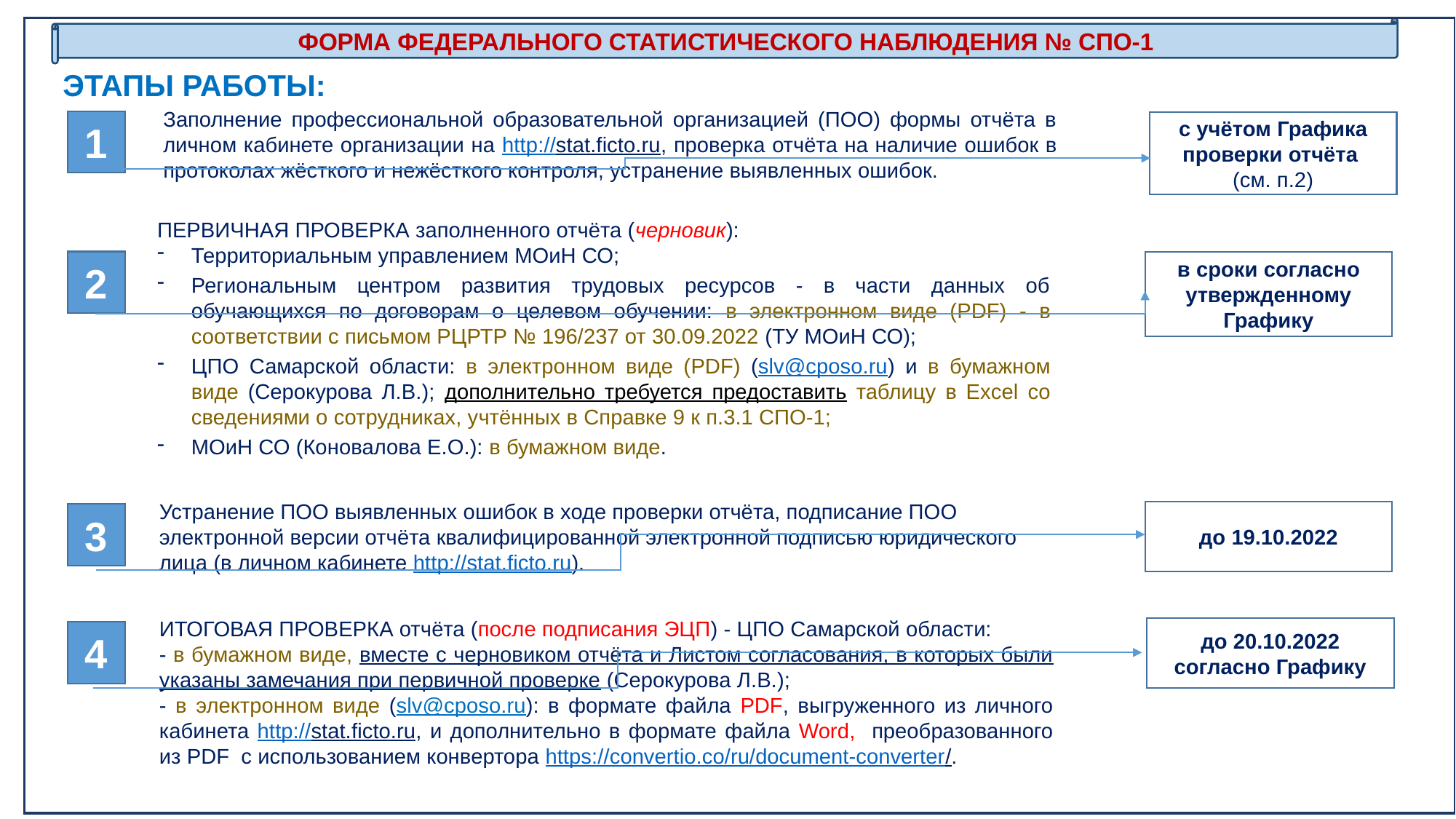

ФОРМА ФЕДЕРАЛЬНОГО СТАТИСТИЧЕСКОГО НАБЛЮДЕНИЯ № СПО-1
ЭТАПЫ РАБОТЫ:
Заполнение профессиональной образовательной организацией (ПОО) формы отчёта в личном кабинете организации на http://stat.ficto.ru, проверка отчёта на наличие ошибок в протоколах жёсткого и нежёсткого контроля, устранение выявленных ошибок.
1
с учётом Графика проверки отчёта
(см. п.2)
ПЕРВИЧНАЯ ПРОВЕРКА заполненного отчёта (черновик):
Территориальным управлением МОиН СО;
Региональным центром развития трудовых ресурсов - в части данных об обучающихся по договорам о целевом обучении: в электронном виде (PDF) - в соответствии с письмом РЦРТР № 196/237 от 30.09.2022 (ТУ МОиН СО);
ЦПО Самарской области: в электронном виде (PDF) (slv@cposo.ru) и в бумажном виде (Серокурова Л.В.); дополнительно требуется предоставить таблицу в Excel со сведениями о сотрудниках, учтённых в Справке 9 к п.3.1 СПО-1;
МОиН СО (Коновалова Е.О.): в бумажном виде.

2
в сроки согласно утвержденному Графику
Устранение ПОО выявленных ошибок в ходе проверки отчёта, подписание ПОО электронной версии отчёта квалифицированной электронной подписью юридического лица (в личном кабинете http://stat.ficto.ru).
до 19.10.2022
3
ИТОГОВАЯ ПРОВЕРКА отчёта (после подписания ЭЦП) - ЦПО Самарской области:
- в бумажном виде, вместе с черновиком отчёта и Листом согласования, в которых были указаны замечания при первичной проверке (Серокурова Л.В.);
- в электронном виде (slv@cposo.ru): в формате файла PDF, выгруженного из личного кабинета http://stat.ficto.ru, и дополнительно в формате файла Word,  преобразованного из PDF  с использованием конвертора https://convertio.co/ru/document-converter/.
до 20.10.2022 согласно Графику
4